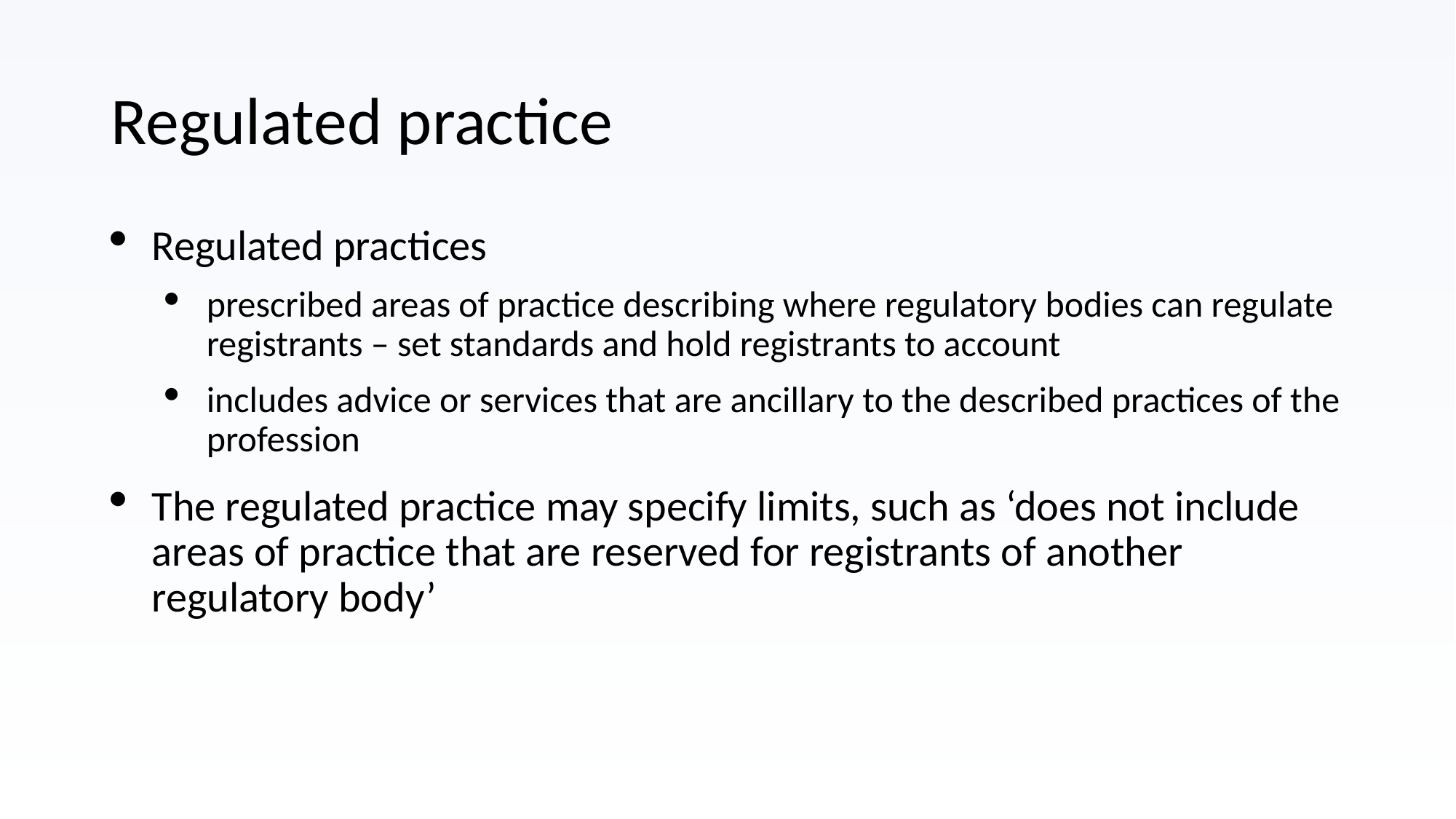

# Regulated practice
Regulated practices
prescribed areas of practice describing where regulatory bodies can regulate registrants – set standards and hold registrants to account
includes advice or services that are ancillary to the described practices of the profession
The regulated practice may specify limits, such as ‘does not include areas of practice that are reserved for registrants of another regulatory body’